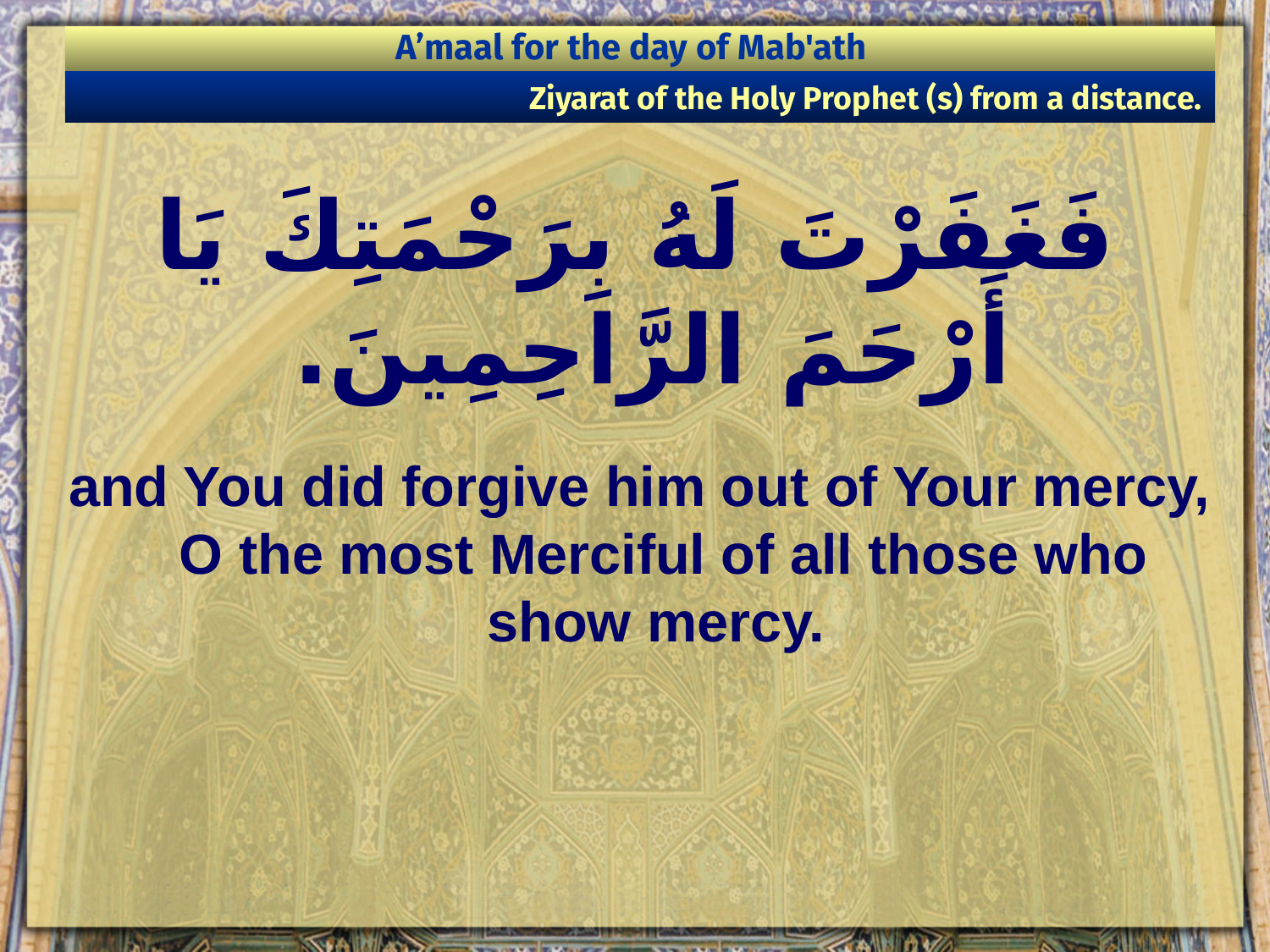

A’maal for the day of Mab'ath
Ziyarat of the Holy Prophet (s) from a distance.
# فَغَفَرْتَ لَهُ بِرَحْمَتِكَ يَا أَرْحَمَ الرَّاحِمِينَ.
and You did forgive him out of Your mercy, O the most Merciful of all those who show mercy.